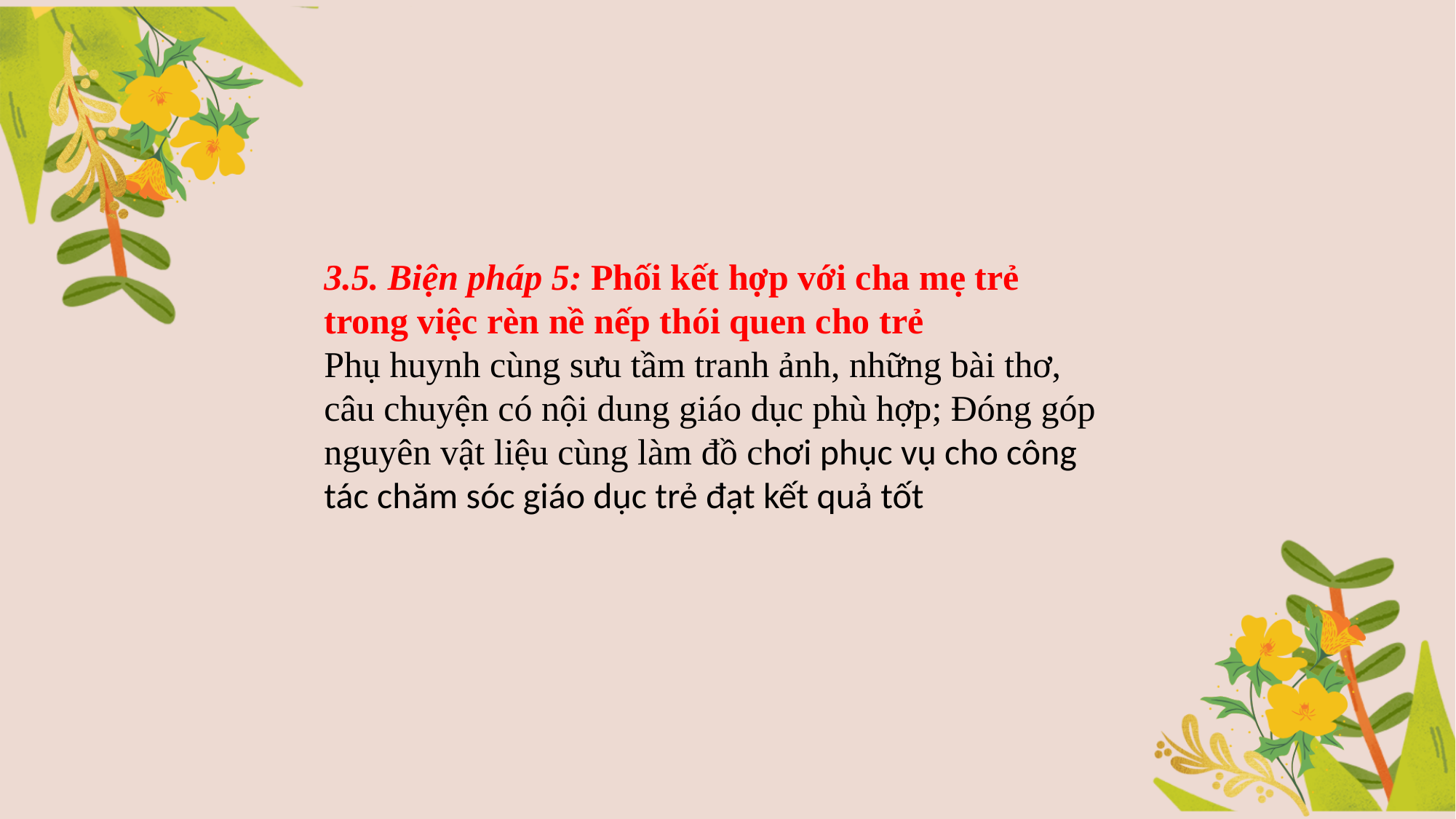

3.5. Biện pháp 5: Phối kết hợp với cha mẹ trẻ trong việc rèn nề nếp thói quen cho trẻ
Phụ huynh cùng sưu tầm tranh ảnh, những bài thơ, câu chuyện có nội dung giáo dục phù hợp; Đóng góp nguyên vật liệu cùng làm đồ chơi phục vụ cho công tác chăm sóc giáo dục trẻ đạt kết quả tốt